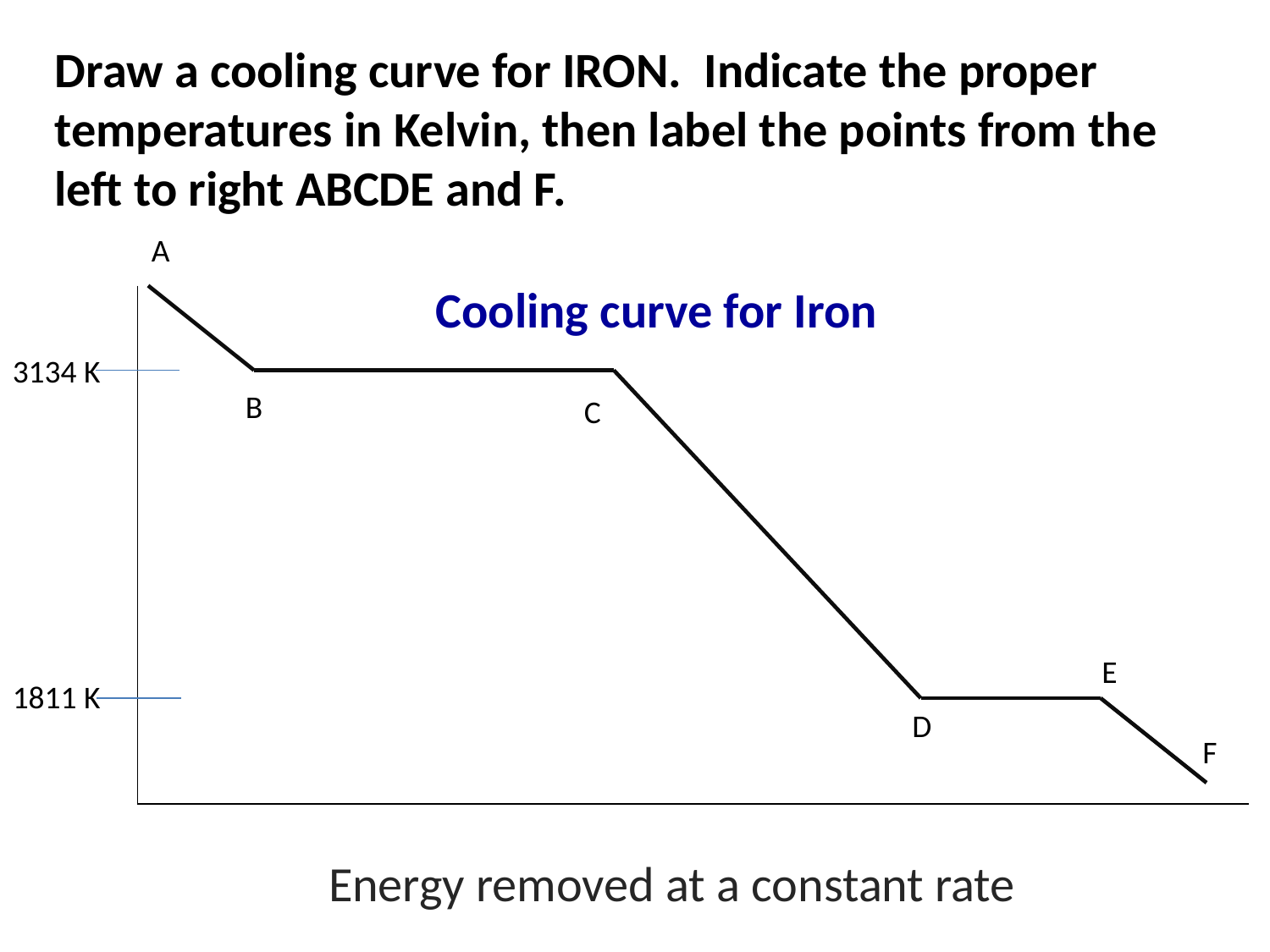

Draw a cooling curve for IRON.  Indicate the proper temperatures in Kelvin, then label the points from the left to right ABCDE and F.
A
Cooling curve for Iron
3134 K
B
C
E
1811 K
D
F
Energy removed at a constant rate